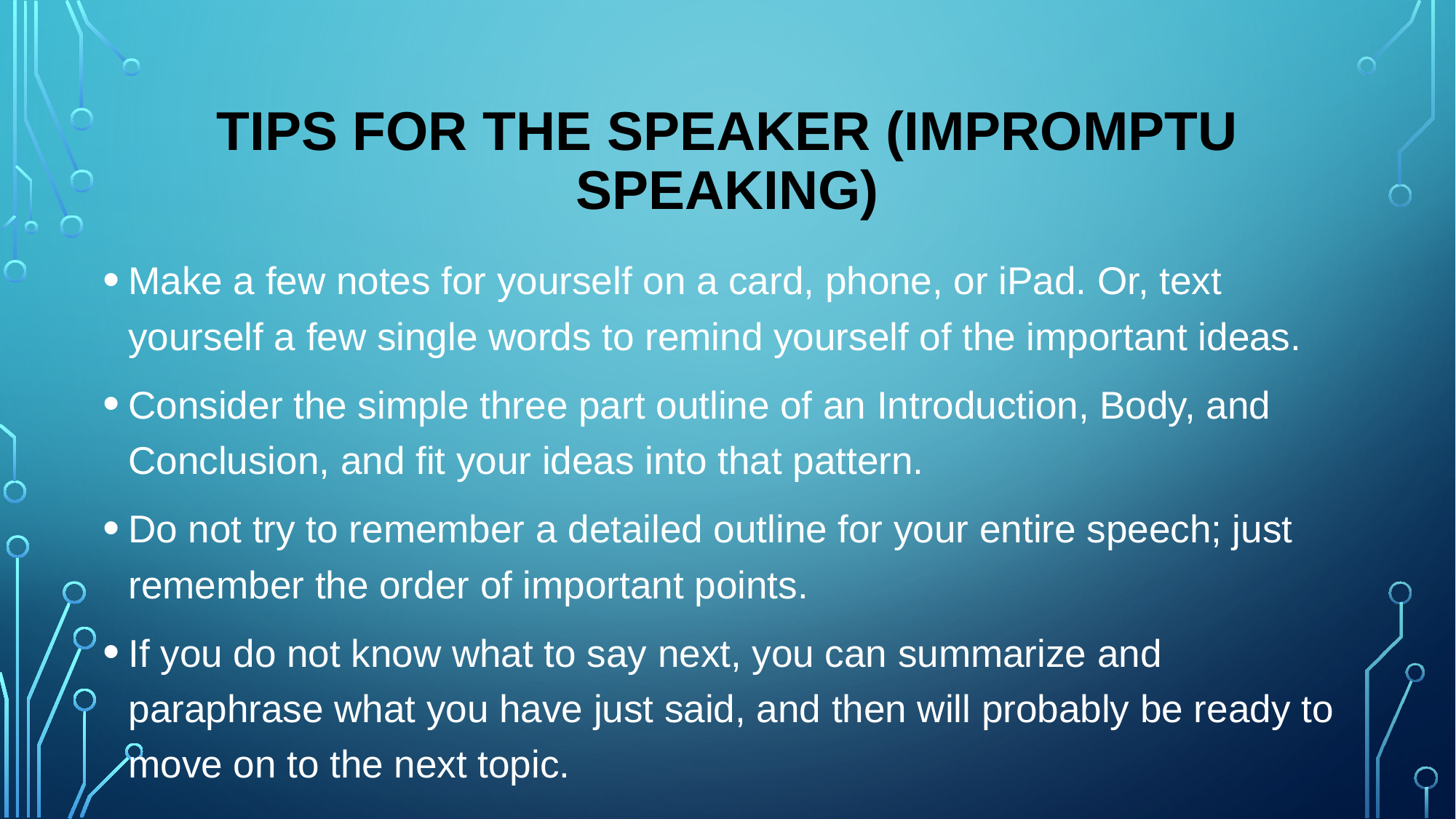

# Tips for the speaker (impromptu speaking)
Make a few notes for yourself on a card, phone, or iPad. Or, text yourself a few single words to remind yourself of the important ideas.
Consider the simple three part outline of an Introduction, Body, and Conclusion, and fit your ideas into that pattern.
Do not try to remember a detailed outline for your entire speech; just remember the order of important points.
If you do not know what to say next, you can summarize and paraphrase what you have just said, and then will probably be ready to move on to the next topic.